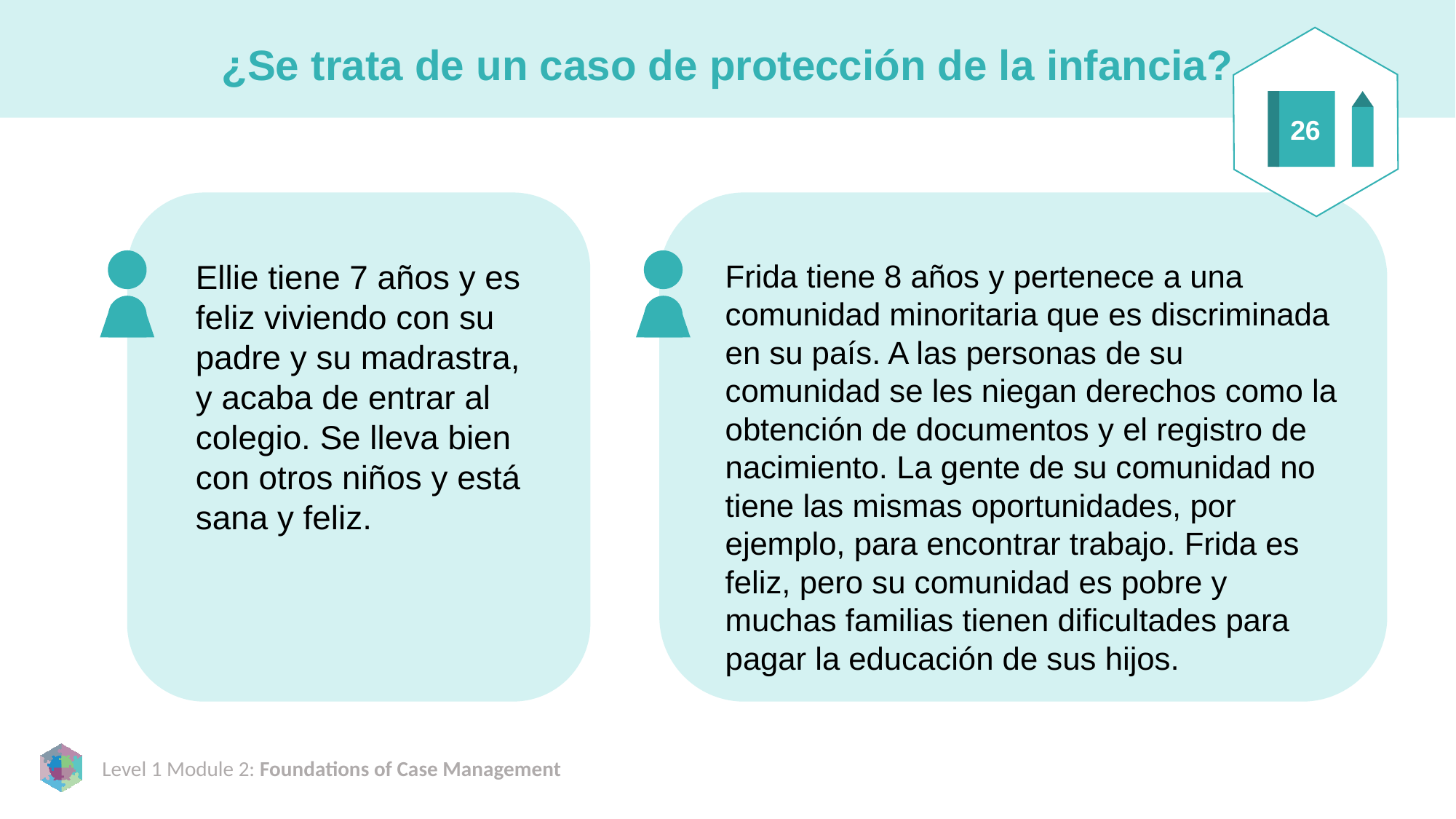

# ¿Se trata de un caso de protección de la infancia?

26

Ellie tiene 7 años y es feliz viviendo con su padre y su madrastra, y acaba de entrar al colegio. Se lleva bien con otros niños y está sana y feliz.

Frida tiene 8 años y pertenece a una comunidad minoritaria que es discriminada en su país. A las personas de su comunidad se les niegan derechos como la obtención de documentos y el registro de nacimiento. La gente de su comunidad no tiene las mismas oportunidades, por ejemplo, para encontrar trabajo. Frida es feliz, pero su comunidad es pobre y muchas familias tienen dificultades para pagar la educación de sus hijos.